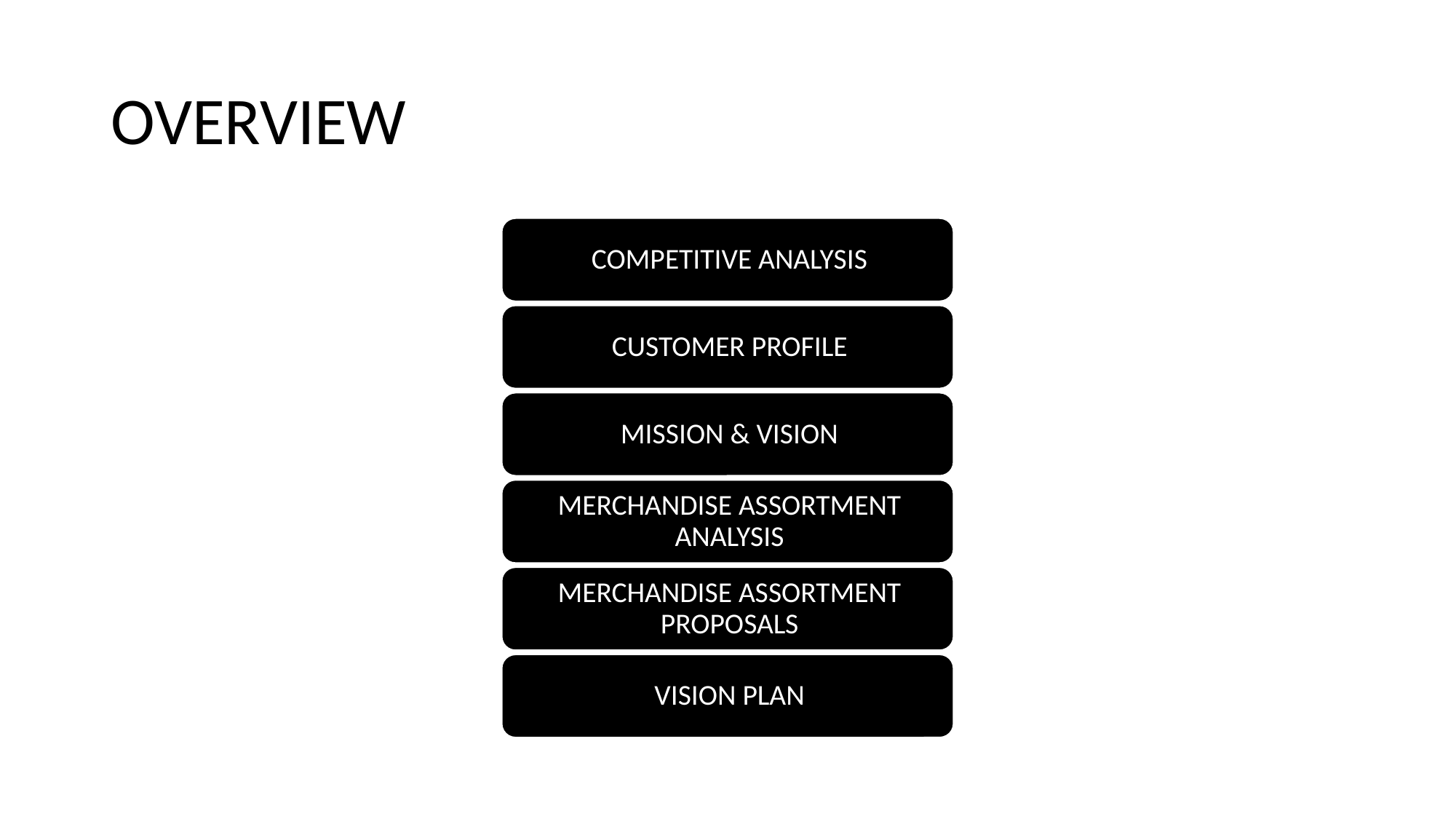

# OVERVIEW
COMPETITIVE ANALYSIS
CUSTOMER PROFILE
MISSION & VISION
MERCHANDISE ASSORTMENT ANALYSIS
MERCHANDISE ASSORTMENT PROPOSALS
VISION PLAN